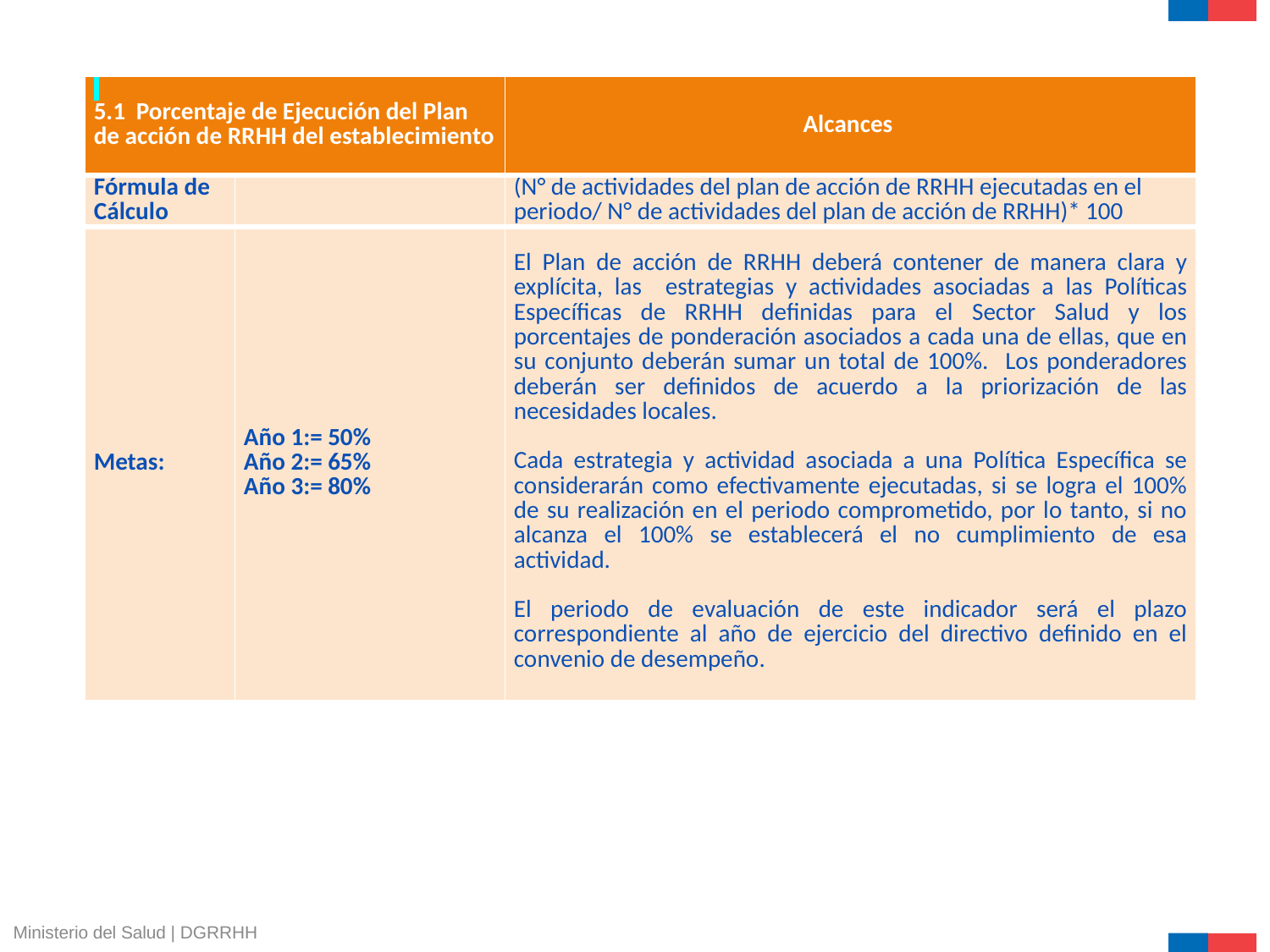

| 5.1 Porcentaje de Ejecución del Plan de acción de RRHH del establecimiento |  | Alcances |
| --- | --- | --- |
| Fórmula de Cálculo |  | (N° de actividades del plan de acción de RRHH ejecutadas en el periodo/ N° de actividades del plan de acción de RRHH)\* 100 |
| Metas: | Año 1:= 50% Año 2:= 65% Año 3:= 80% | El Plan de acción de RRHH deberá contener de manera clara y explícita, las estrategias y actividades asociadas a las Políticas Específicas de RRHH definidas para el Sector Salud y los porcentajes de ponderación asociados a cada una de ellas, que en su conjunto deberán sumar un total de 100%. Los ponderadores deberán ser definidos de acuerdo a la priorización de las necesidades locales.   Cada estrategia y actividad asociada a una Política Específica se considerarán como efectivamente ejecutadas, si se logra el 100% de su realización en el periodo comprometido, por lo tanto, si no alcanza el 100% se establecerá el no cumplimiento de esa actividad.   El periodo de evaluación de este indicador será el plazo correspondiente al año de ejercicio del directivo definido en el convenio de desempeño. |